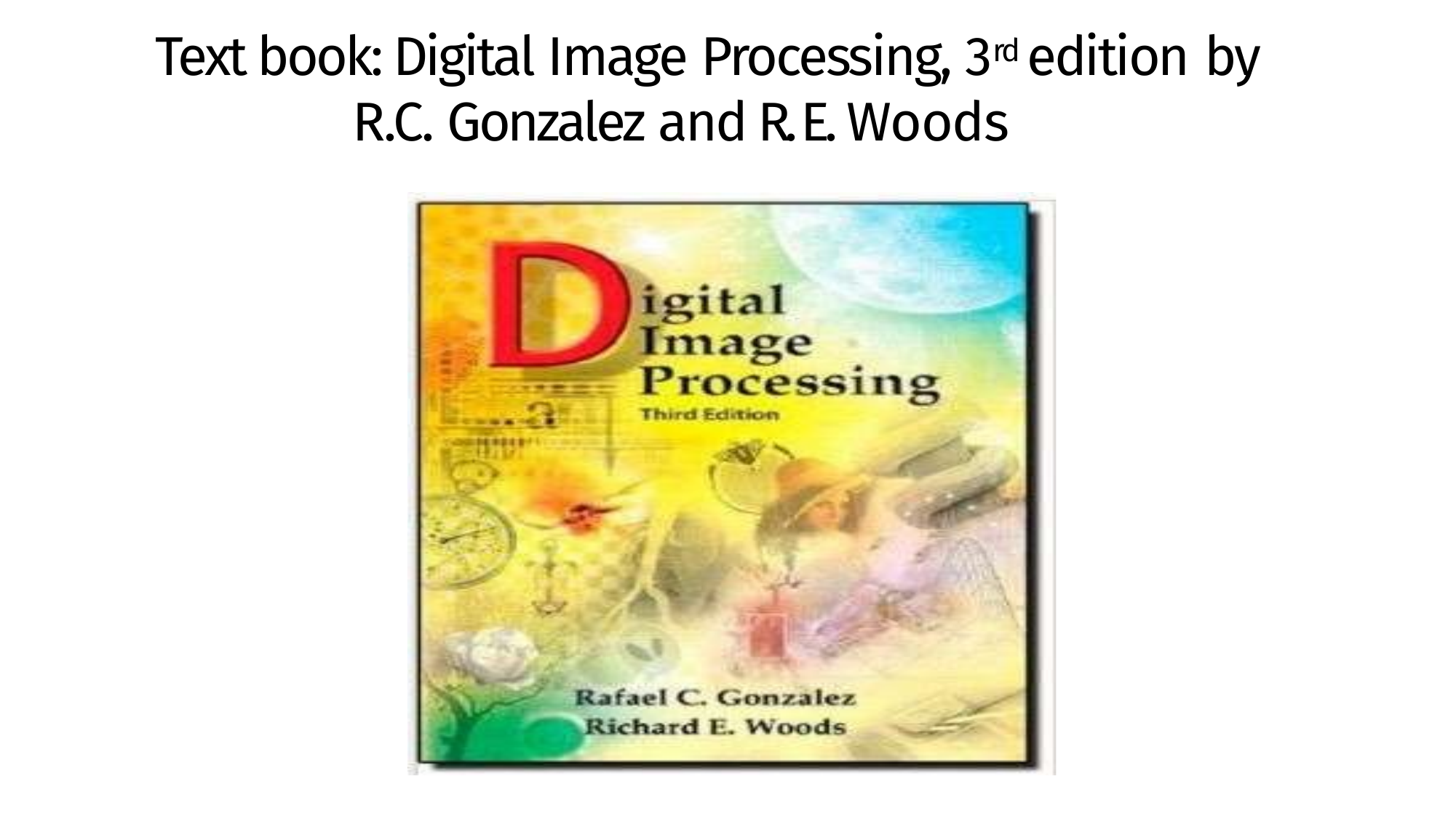

Text book: Digital Image Processing, 3rd edition by  R.C. Gonzalez and R. E. Woods